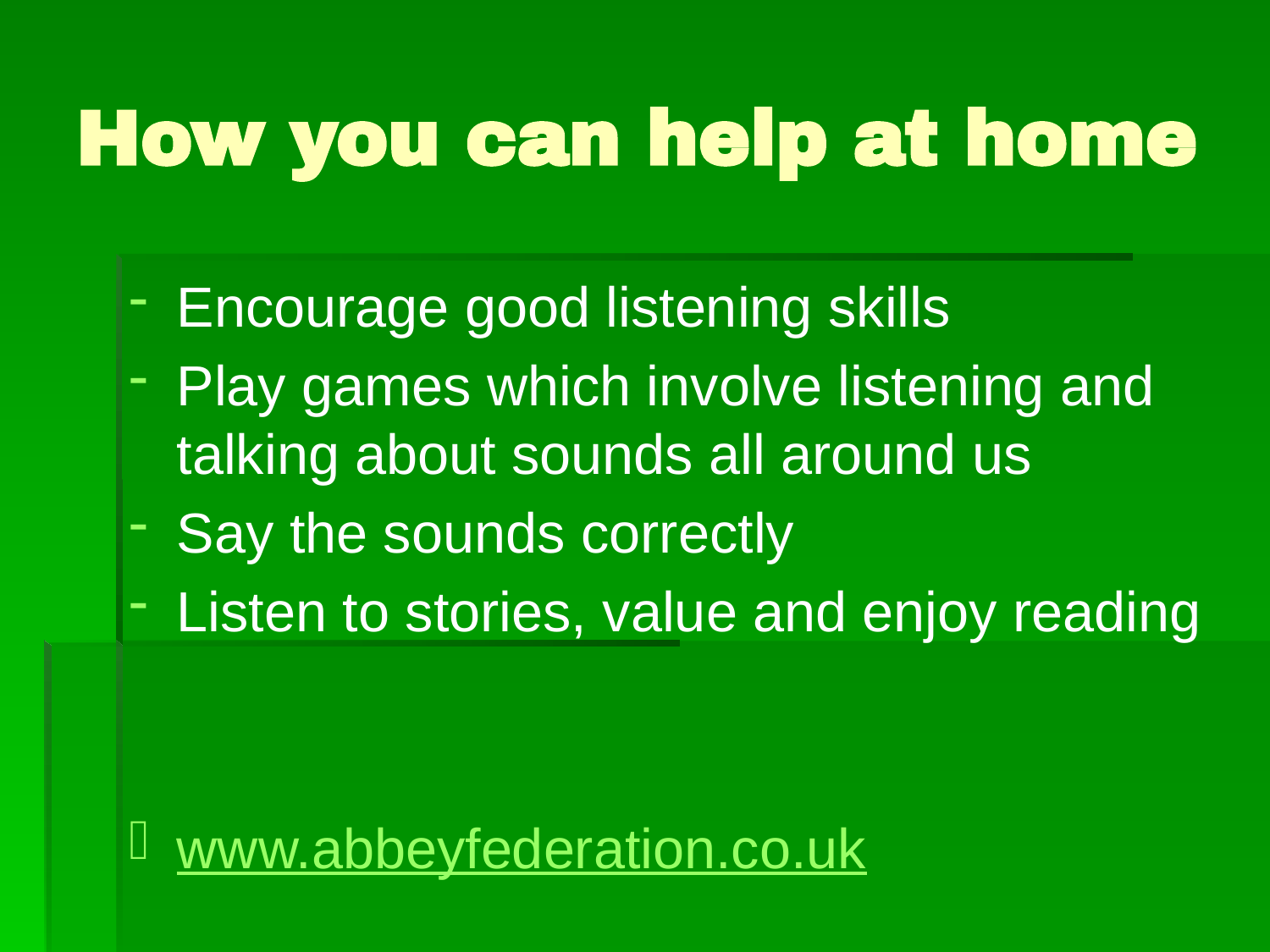

# How you can help at home
Encourage good listening skills
Play games which involve listening and talking about sounds all around us
Say the sounds correctly
Listen to stories, value and enjoy reading

www.abbeyfederation.co.uk